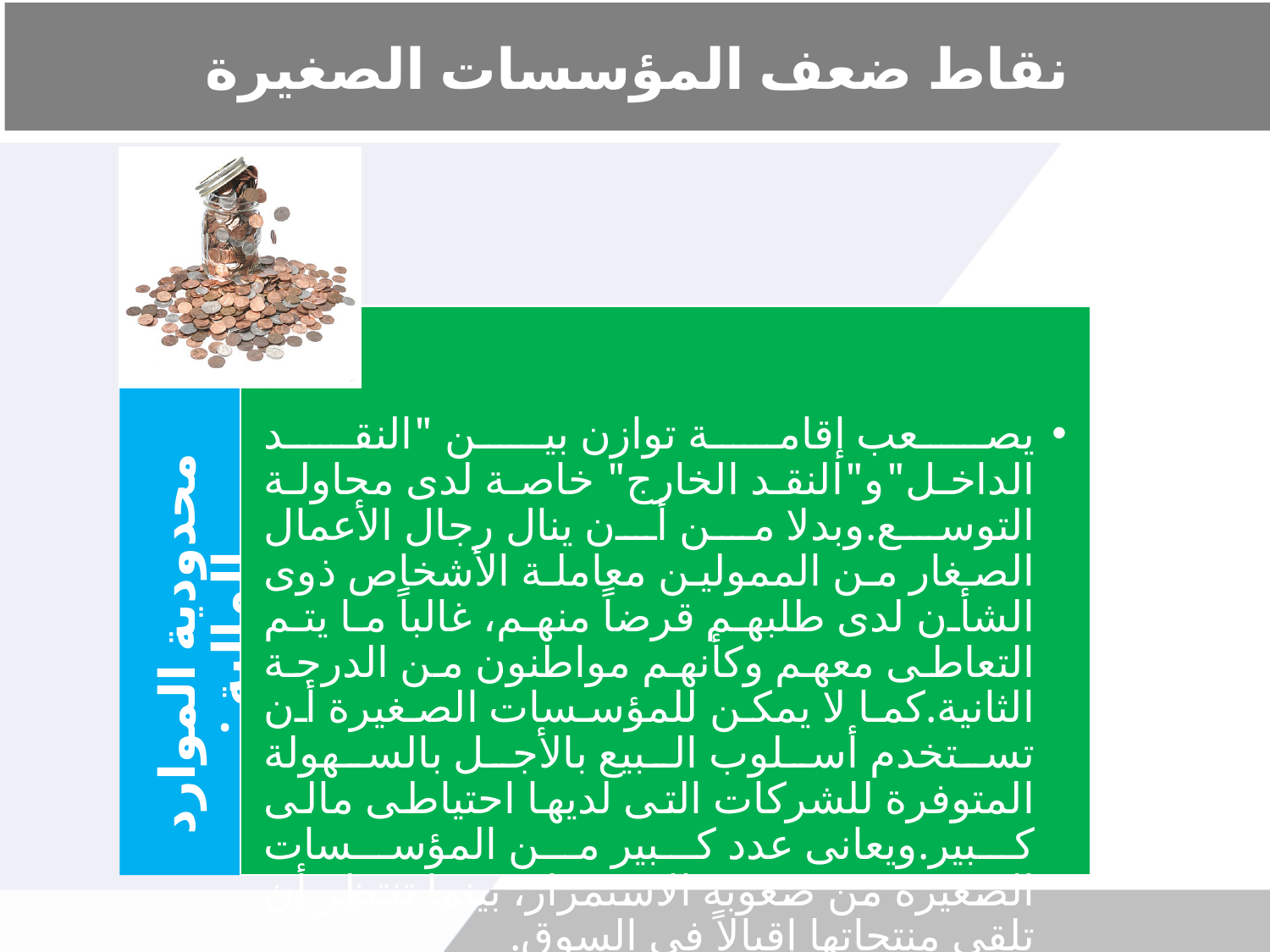

# نقاط ضعف المؤسسات الصغيرة

يصعب إقامة توازن بين "النقد الداخل"و"النقد الخارج" خاصة لدى محاولة التوسع.وبدلا من أن ينال رجال الأعمال الصغار من الممولين معاملة الأشخاص ذوى الشأن لدى طلبهم قرضاً منهم، غالباً ما يتم التعاطى معهم وكأنهم مواطنون من الدرجة الثانية.كما لا يمكن للمؤسسات الصغيرة أن تستخدم أسلوب البيع بالأجل بالسهولة المتوفرة للشركات التى لديها احتياطى مالى كبير.ويعانى عدد كبير من المؤسسات الصغيرة من صعوبة الاستمرار، بينما تنتظر أن تلقى منتجاتها إقبالاً فى السوق.

محدودية الموارد المالية :